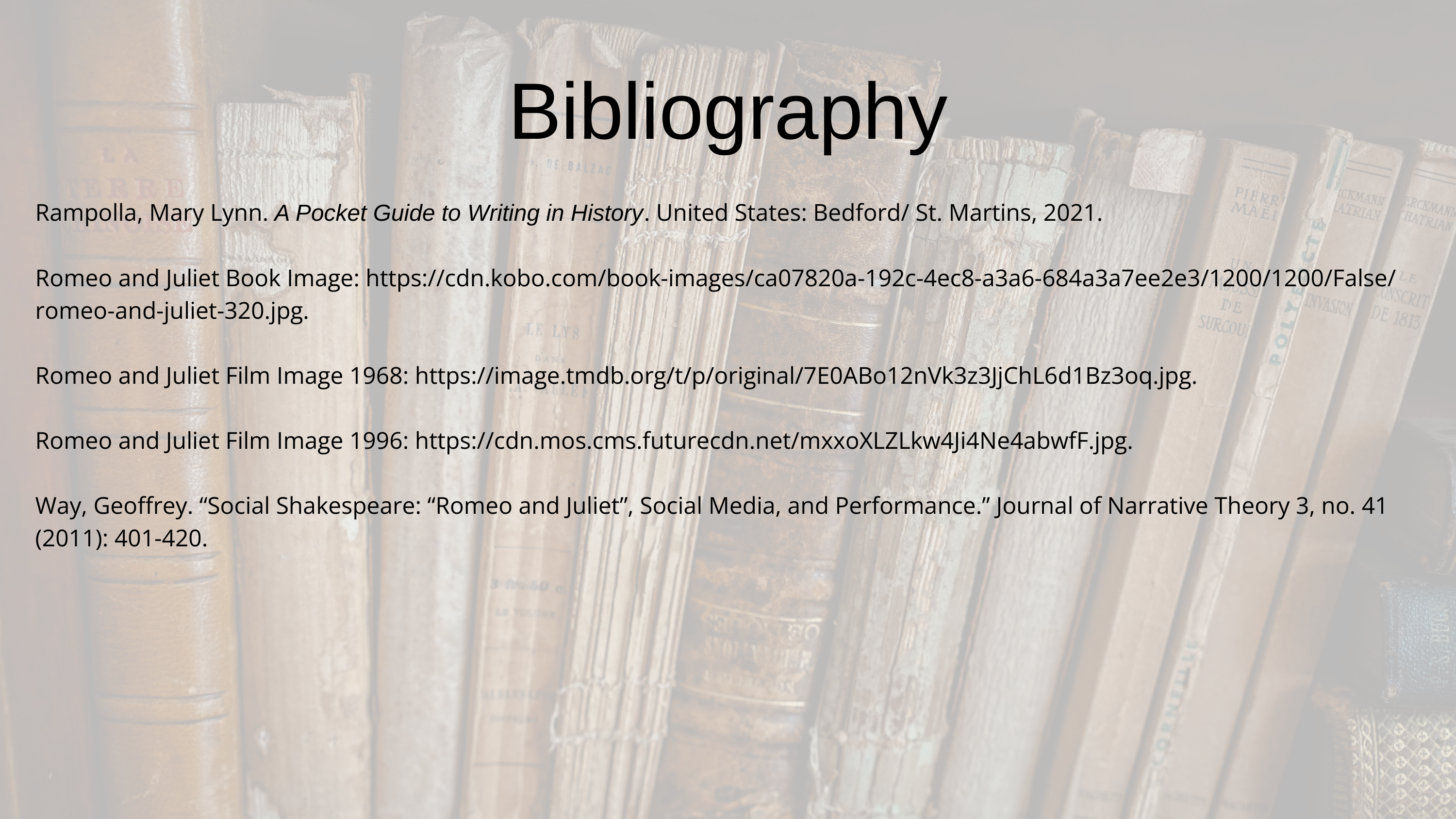

Bibliography
Rampolla, Mary Lynn. A Pocket Guide to Writing in History. United States: Bedford/ St. Martins, 2021.

Romeo and Juliet Book Image: https://cdn.kobo.com/book-images/ca07820a-192c-4ec8-a3a6-684a3a7ee2e3/1200/1200/False/romeo-and-juliet-320.jpg.

Romeo and Juliet Film Image 1968: https://image.tmdb.org/t/p/original/7E0ABo12nVk3z3JjChL6d1Bz3oq.jpg.

Romeo and Juliet Film Image 1996: https://cdn.mos.cms.futurecdn.net/mxxoXLZLkw4Ji4Ne4abwfF.jpg.

Way, Geoffrey. “Social Shakespeare: “Romeo and Juliet”, Social Media, and Performance.” Journal of Narrative Theory 3, no. 41 (2011): 401-420.